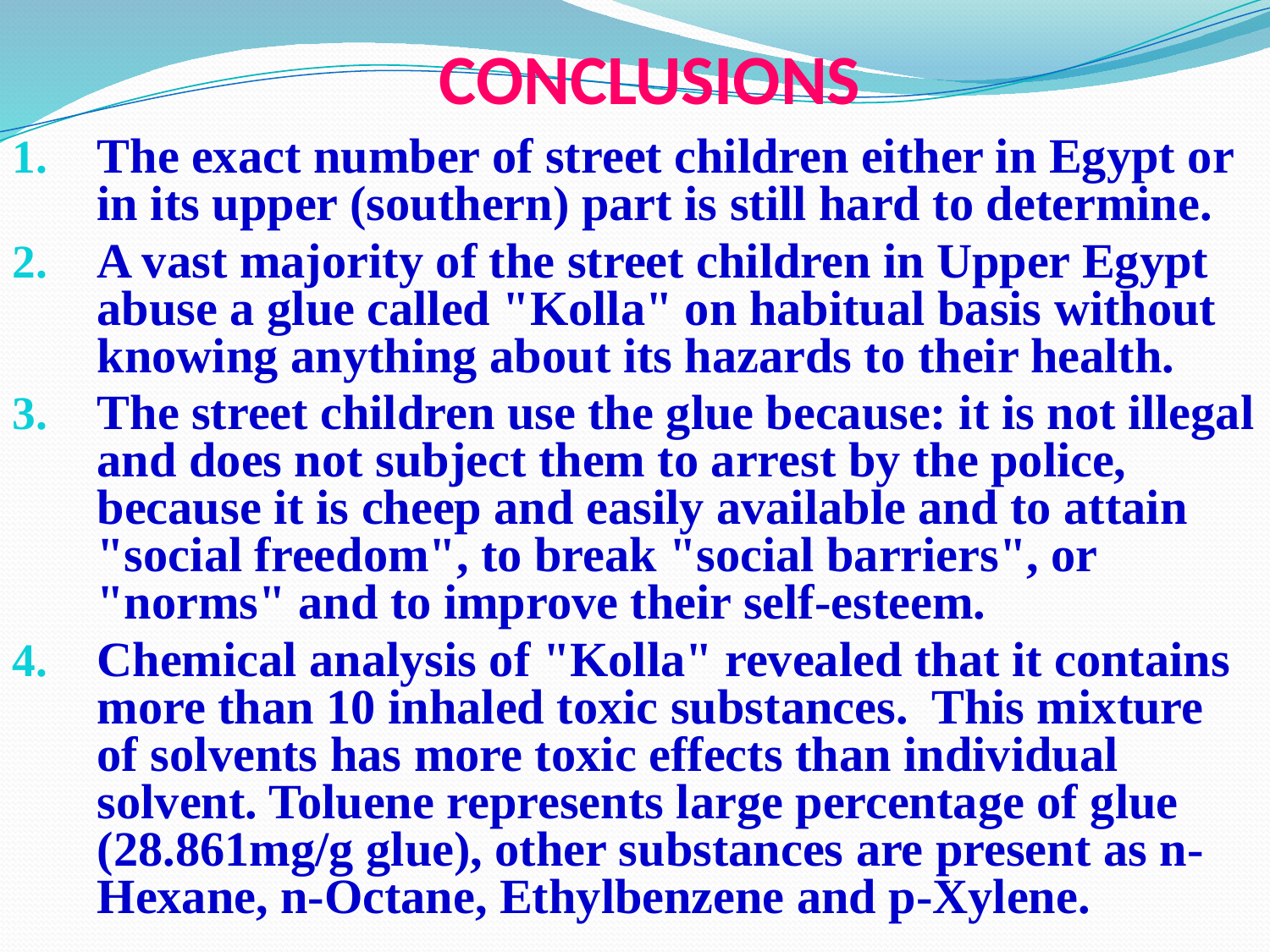

# CONCLUSIONS
The exact number of street children either in Egypt or in its upper (southern) part is still hard to determine.
A vast majority of the street children in Upper Egypt abuse a glue called "Kolla" on habitual basis without knowing anything about its hazards to their health.
The street children use the glue because: it is not illegal and does not subject them to arrest by the police, because it is cheep and easily available and to attain "social freedom", to break "social barriers", or "norms" and to improve their self-esteem.
Chemical analysis of "Kolla" revealed that it contains more than 10 inhaled toxic substances.  This mixture of solvents has more toxic effects than individual solvent. Toluene represents large percentage of glue (28.861mg/g glue), other substances are present as n-Hexane, n-Octane, Ethylbenzene and p-Xylene.
.